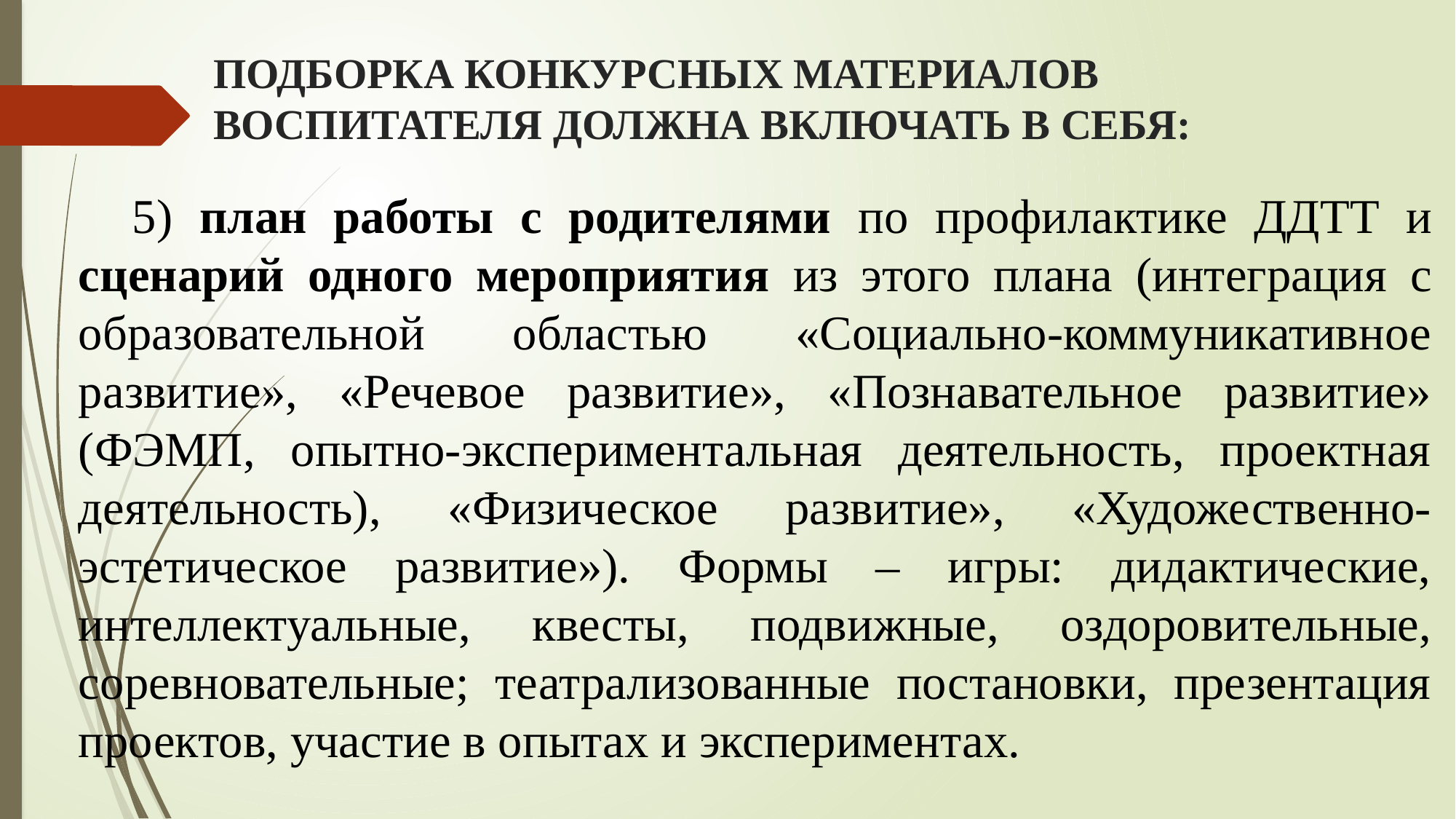

# ПОДБОРКА КОНКУРСНЫХ МАТЕРИАЛОВ ВОСПИТАТЕЛЯ ДОЛЖНА ВКЛЮЧАТЬ В СЕБЯ:
5) план работы с родителями по профилактике ДДТТ и сценарий одного мероприятия из этого плана (интеграция с образовательной областью «Социально-коммуникативное развитие», «Речевое развитие», «Познавательное развитие» (ФЭМП, опытно-экспериментальная деятельность, проектная деятельность), «Физическое развитие», «Художественно-эстетическое развитие»). Формы – игры: дидактические, интеллектуальные, квесты, подвижные, оздоровительные, соревновательные; театрализованные постановки, презентация проектов, участие в опытах и экспериментах.